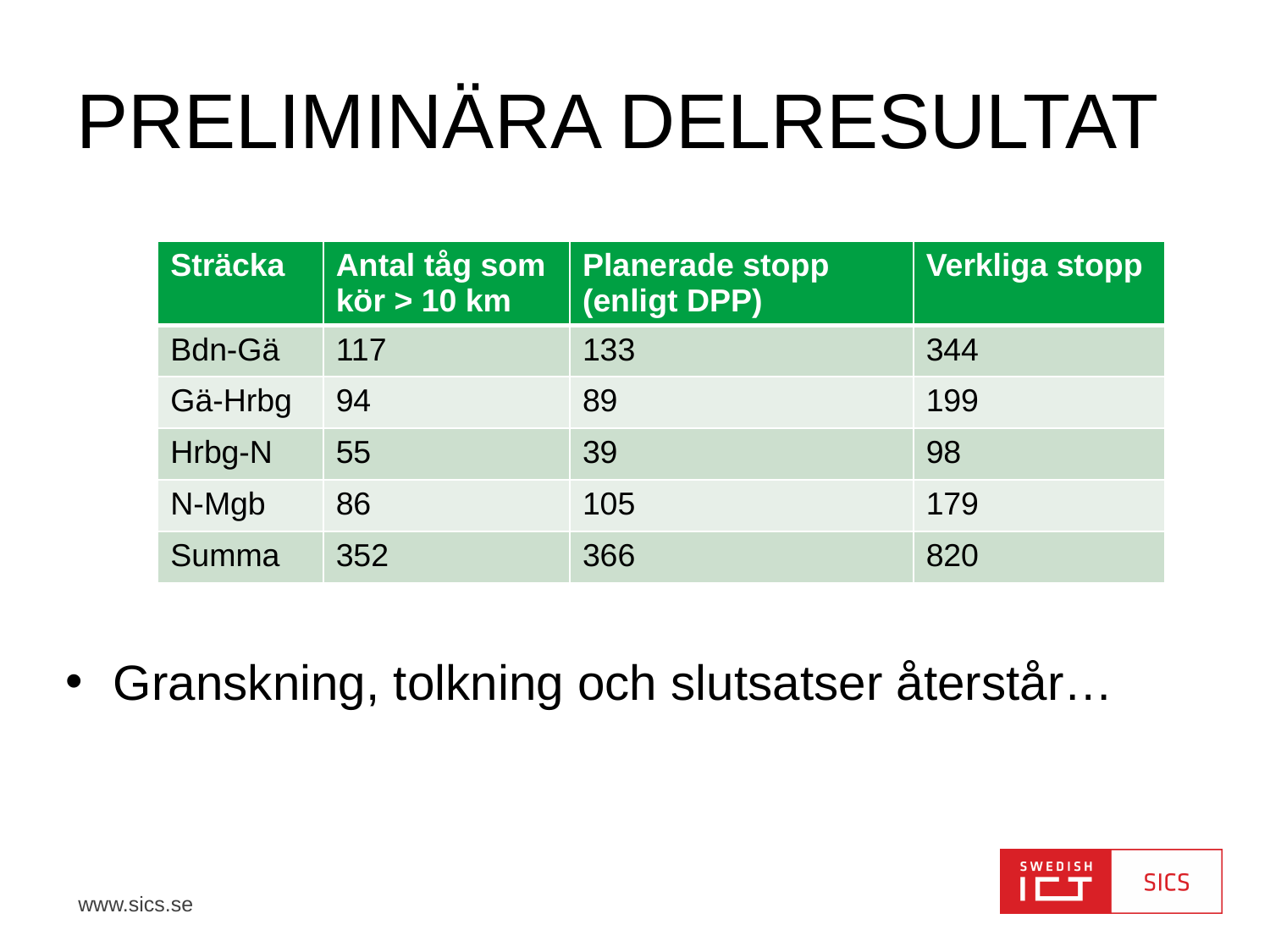

# Preliminära delresultat
| Sträcka | Antal tåg som kör > 10 km | Planerade stopp (enligt DPP) | Verkliga stopp |
| --- | --- | --- | --- |
| Bdn-Gä | 117 | 133 | 344 |
| Gä-Hrbg | 94 | 89 | 199 |
| Hrbg-N | 55 | 39 | 98 |
| N-Mgb | 86 | 105 | 179 |
| Summa | 352 | 366 | 820 |
Granskning, tolkning och slutsatser återstår…